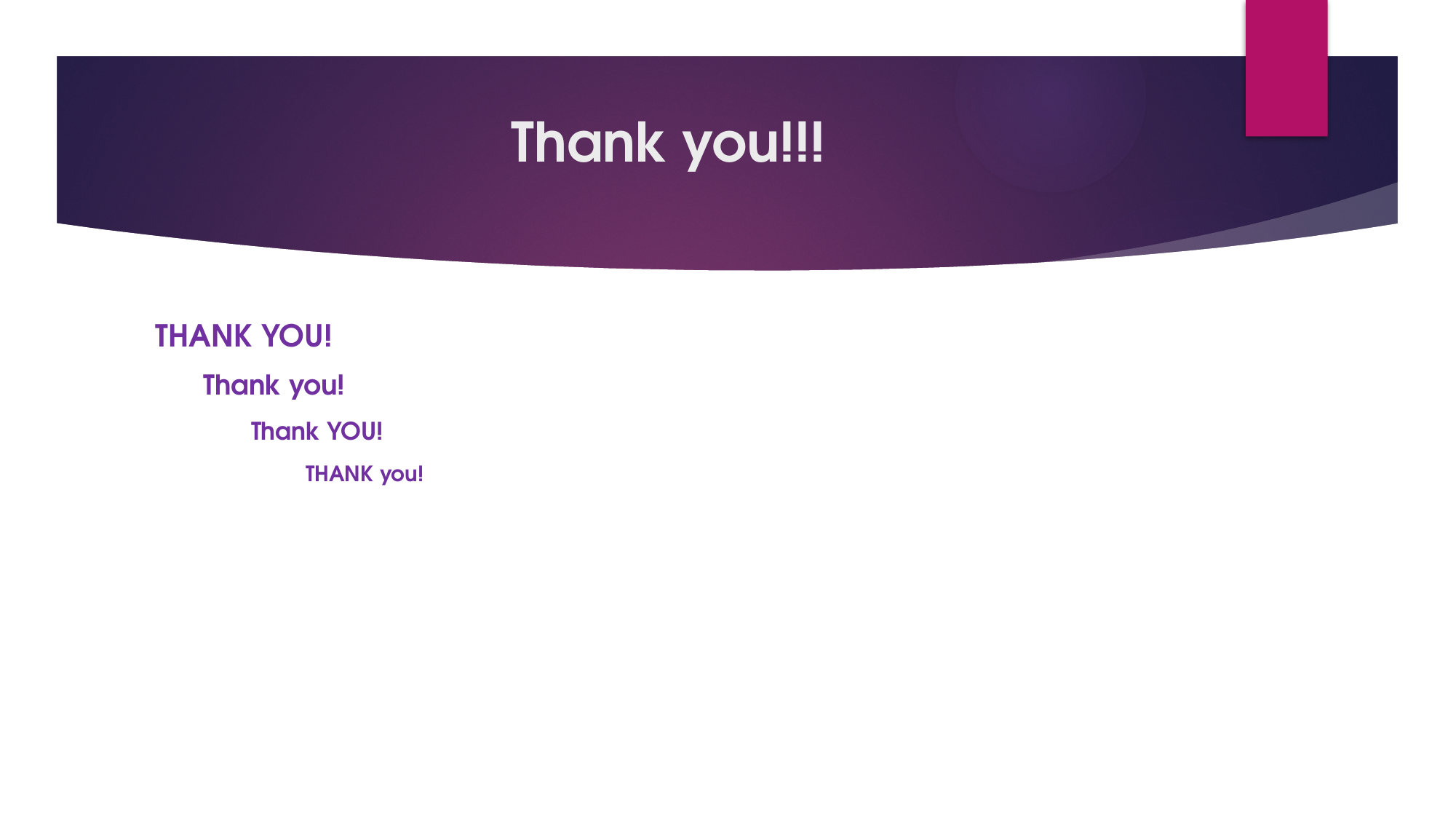

# Thank you!!!
THANK YOU!
Thank you!
Thank YOU!
THANK you!